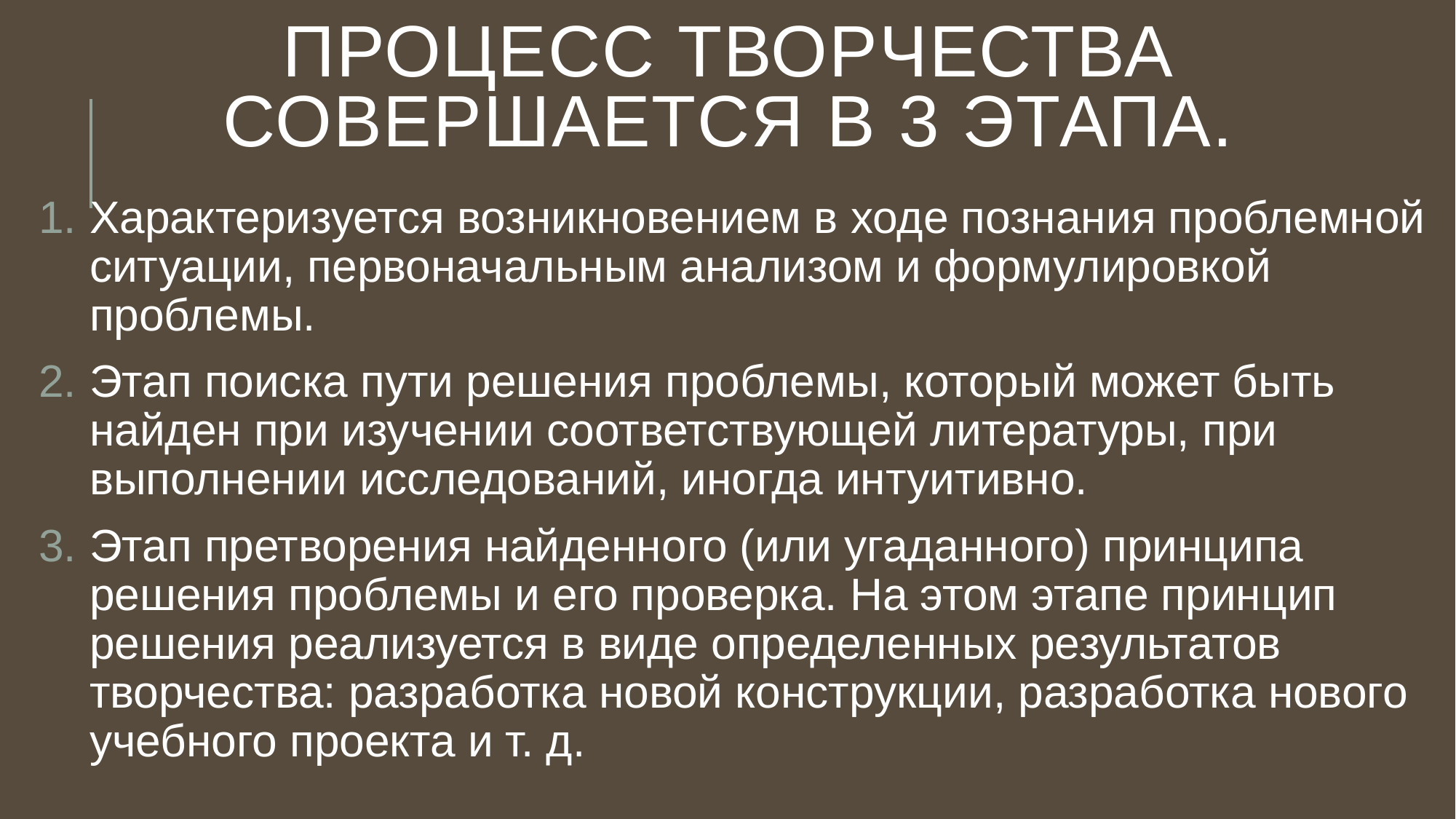

# Процесс творчества совершается в 3 этапа.
Характеризуется возникновением в ходе познания проблемной ситуации, первоначальным анализом и формулировкой проблемы.
Этап поиска пути решения проблемы, который может быть найден при изучении соответствующей литературы, при выполнении исследований, иногда интуитивно.
Этап претворения найденного (или угаданного) принципа решения проблемы и его проверка. На этом этапе принцип решения реализуется в виде определенных результатов творчества: разработка новой конструкции, разработка нового учебного проекта и т. д.